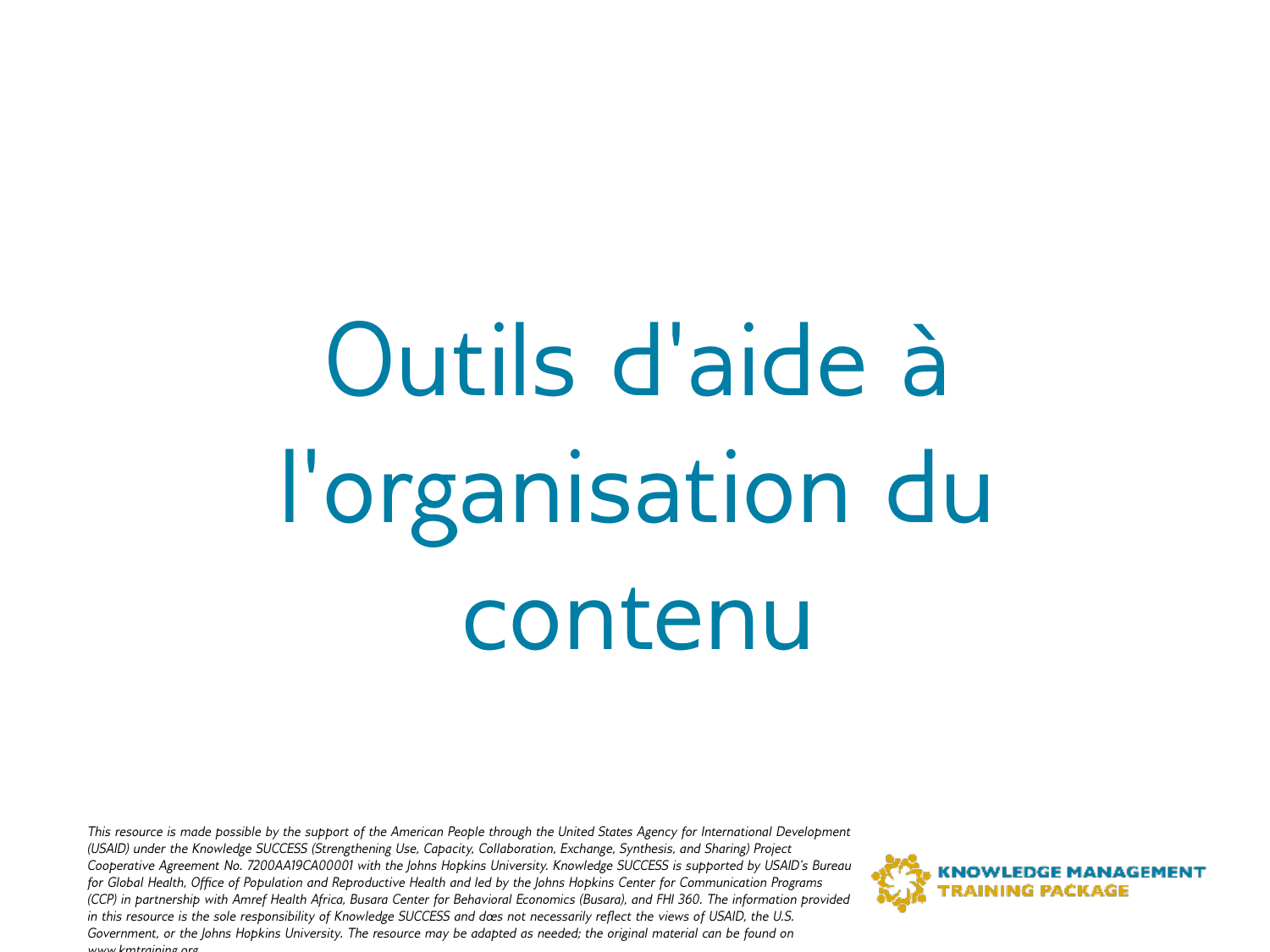

# Outils d'aide à l'organisation du contenu